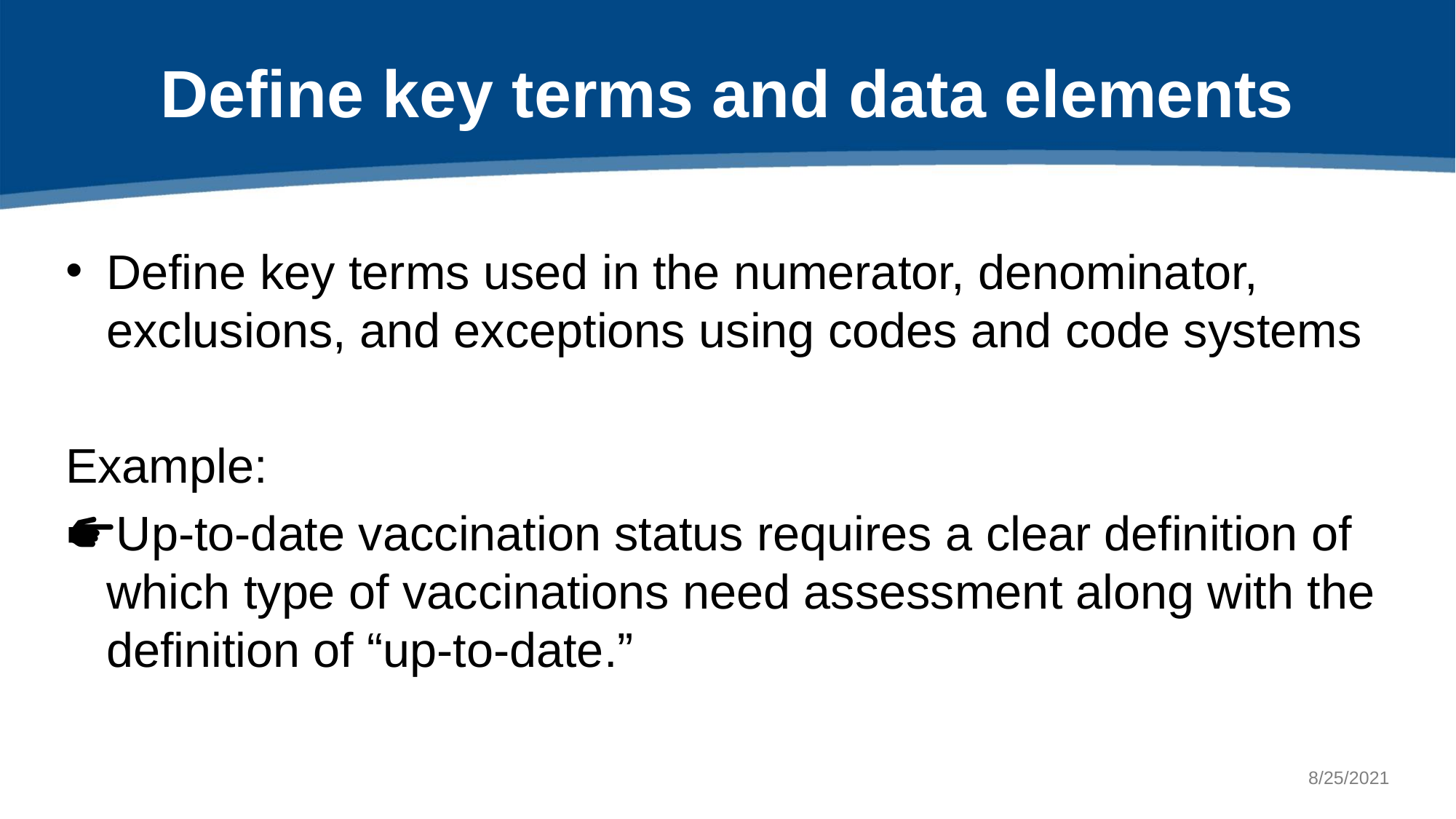

# Define key terms and data elements
Define key terms used in the numerator, denominator, exclusions, and exceptions using codes and code systems

Example:
Up-to-date vaccination status requires a clear definition of which type of vaccinations need assessment along with the definition of “up-to-date.”
8/25/2021